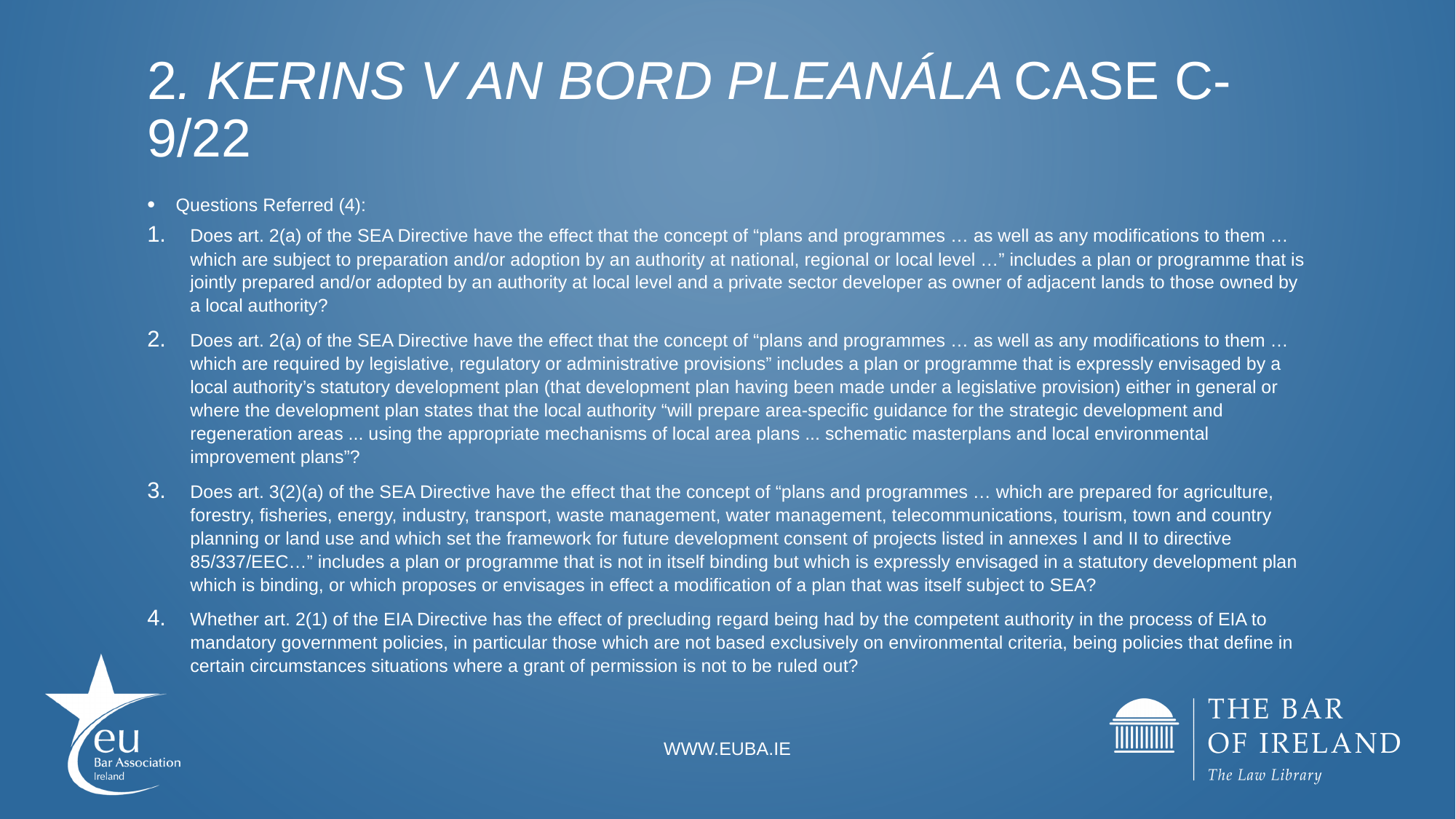

# 2. Kerins v An Bord Pleanála Case C-9/22
Questions Referred (4):
Does art. 2(a) of the SEA Directive have the effect that the concept of “plans and programmes … as well as any modifications to them … which are subject to preparation and/or adoption by an authority at national, regional or local level …” includes a plan or programme that is jointly prepared and/or adopted by an authority at local level and a private sector developer as owner of adjacent lands to those owned by a local authority?
Does art. 2(a) of the SEA Directive have the effect that the concept of “plans and programmes … as well as any modifications to them … which are required by legislative, regulatory or administrative provisions” includes a plan or programme that is expressly envisaged by a local authority’s statutory development plan (that development plan having been made under a legislative provision) either in general or where the development plan states that the local authority “will prepare area-specific guidance for the strategic development and regeneration areas ... using the appropriate mechanisms of local area plans ... schematic masterplans and local environmental improvement plans”?
Does art. 3(2)(a) of the SEA Directive have the effect that the concept of “plans and programmes … which are prepared for agriculture, forestry, fisheries, energy, industry, transport, waste management, water management, telecommunications, tourism, town and country planning or land use and which set the framework for future development consent of projects listed in annexes I and II to directive 85/337/EEC…” includes a plan or programme that is not in itself binding but which is expressly envisaged in a statutory development plan which is binding, or which proposes or envisages in effect a modification of a plan that was itself subject to SEA?
Whether art. 2(1) of the EIA Directive has the effect of precluding regard being had by the competent authority in the process of EIA to mandatory government policies, in particular those which are not based exclusively on environmental criteria, being policies that define in certain circumstances situations where a grant of permission is not to be ruled out?
www.EUBA.ie